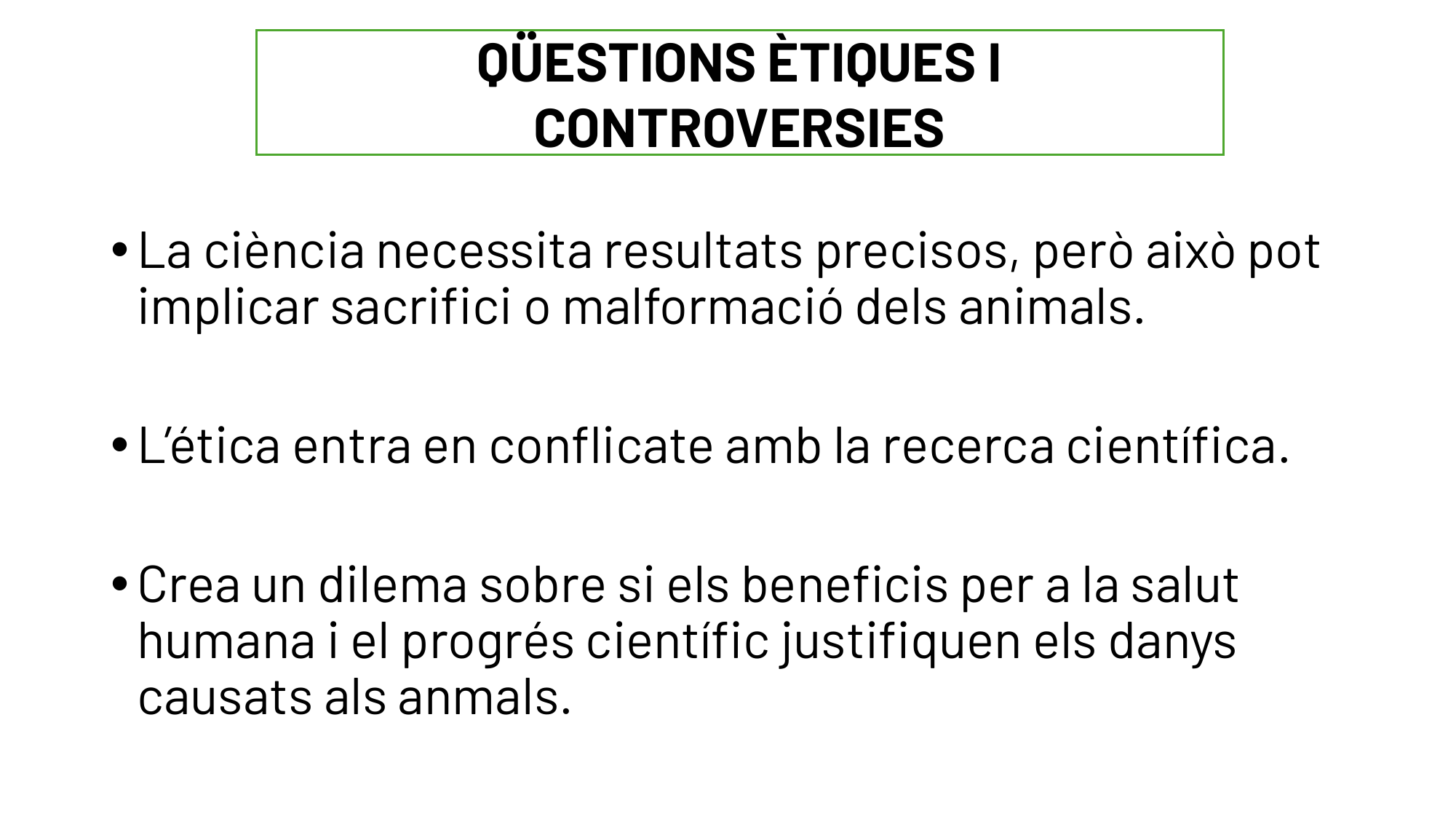

QÜESTIONS ÈTIQUES I CONTROVERSIES
La ciència necessita resultats precisos, però això pot implicar sacrifici o malformació dels animals.

L’ética entra en conflicate amb la recerca científica.

Crea un dilema sobre si els beneficis per a la salut humana i el progrés científic justifiquen els danys causats als anmals.